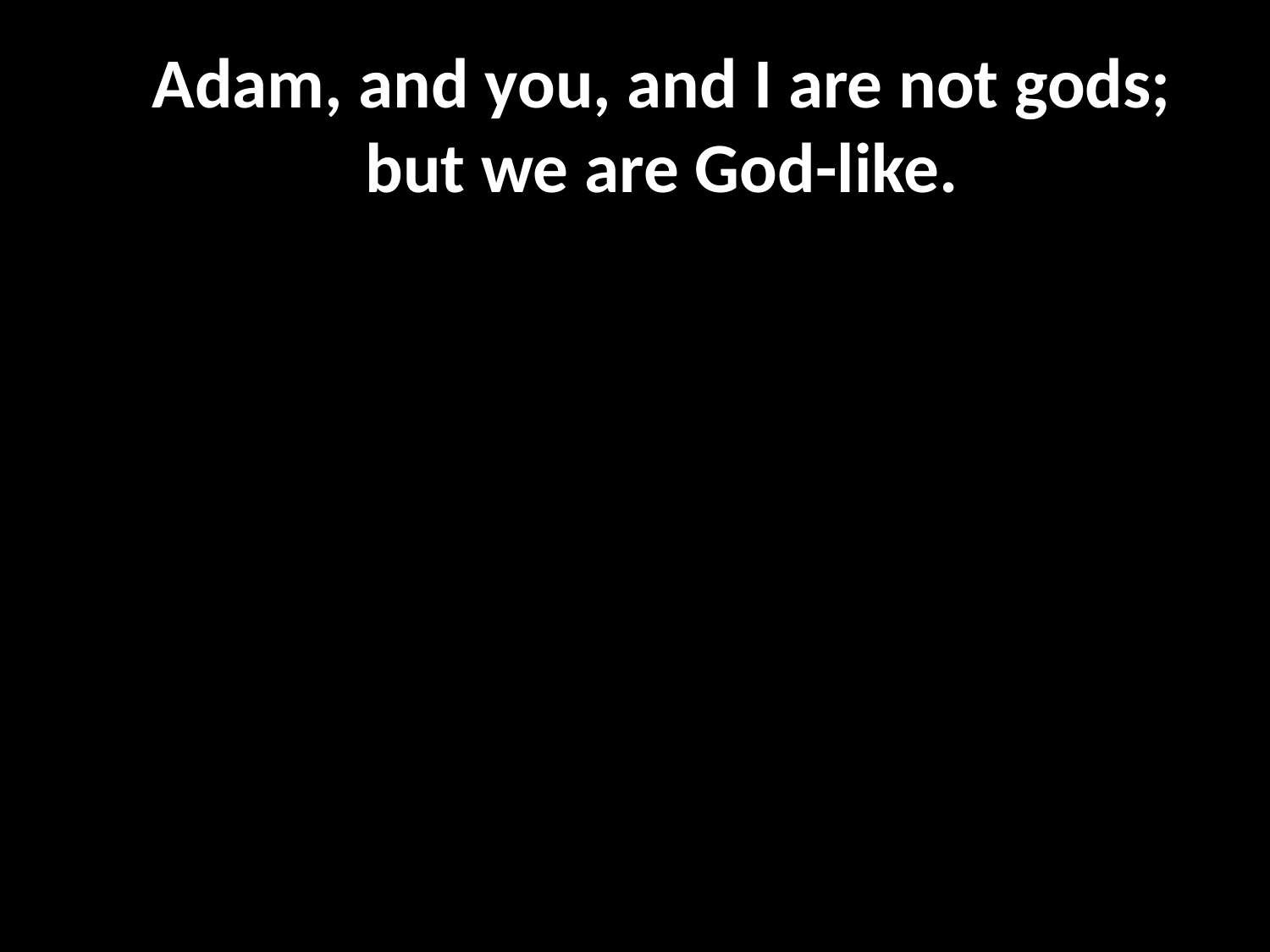

Adam, and you, and I are not gods; but we are God-like.